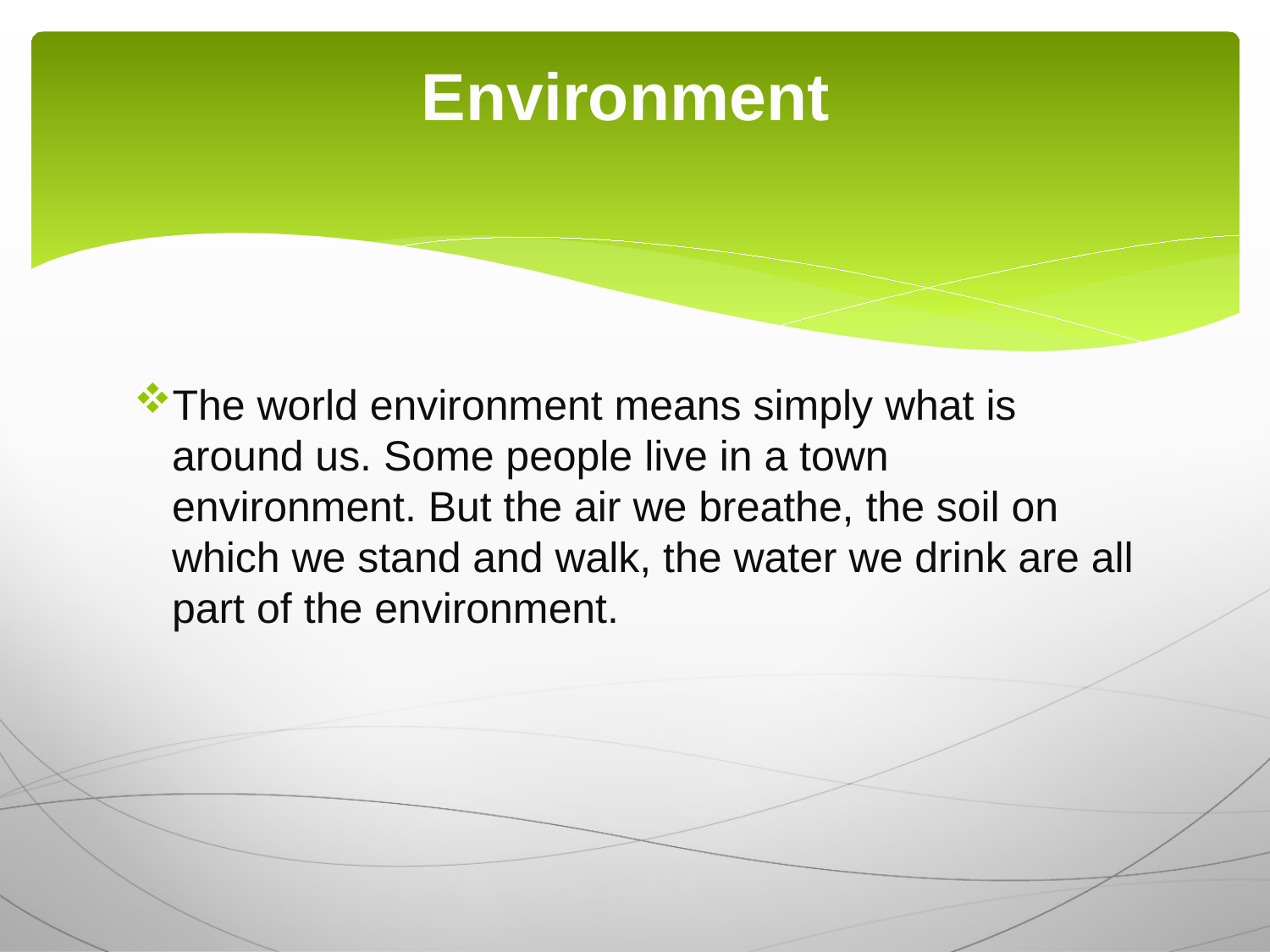

# Environment
The world environment means simply what is around us. Some people live in a town environment. But the air we breathe, the soil on which we stand and walk, the water we drink are all part of the environment.